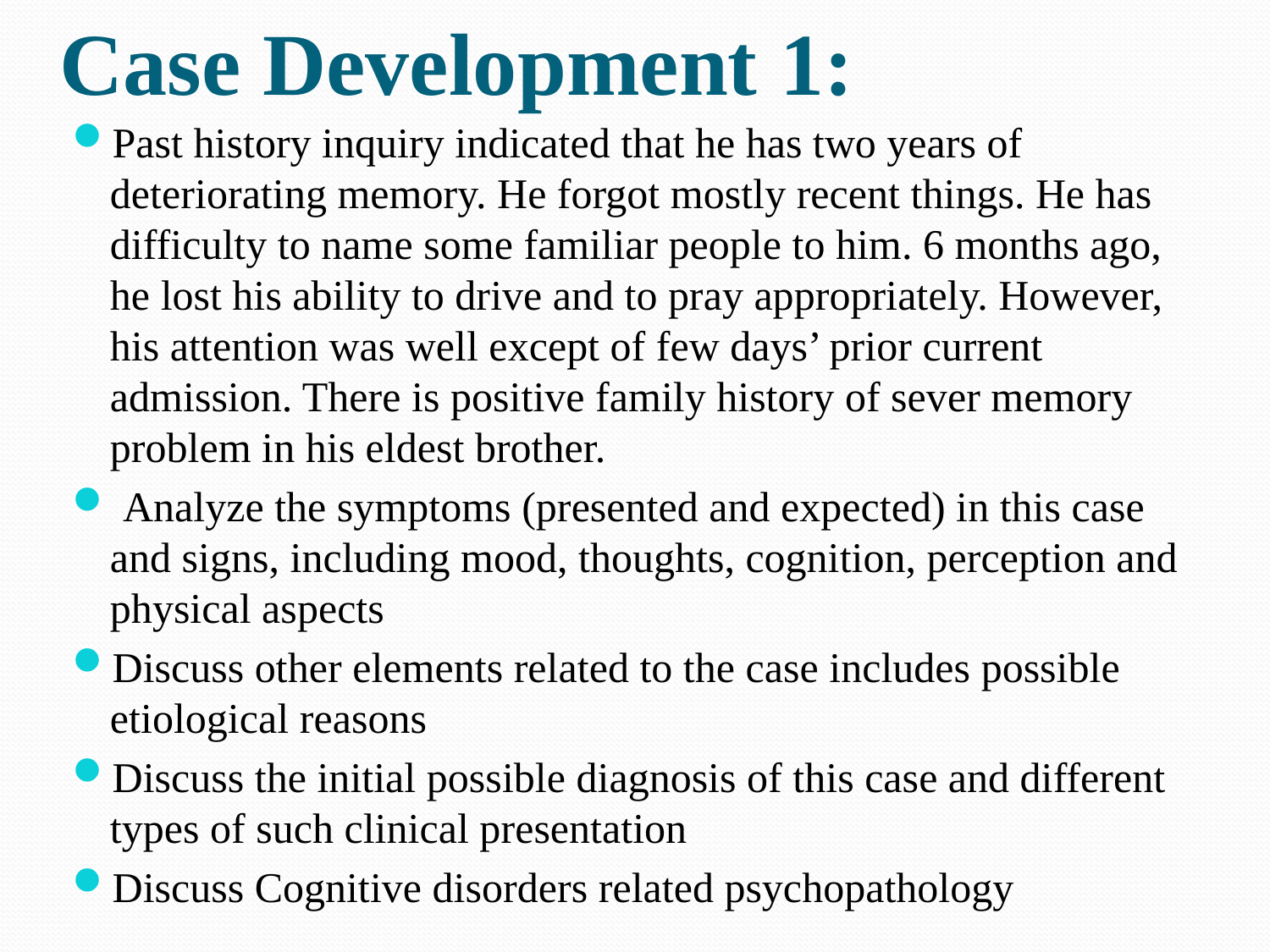

# Case Development 1:
Past history inquiry indicated that he has two years of deteriorating memory. He forgot mostly recent things. He has difficulty to name some familiar people to him. 6 months ago, he lost his ability to drive and to pray appropriately. However, his attention was well except of few days’ prior current admission. There is positive family history of sever memory problem in his eldest brother.
 Analyze the symptoms (presented and expected) in this case and signs, including mood, thoughts, cognition, perception and physical aspects
Discuss other elements related to the case includes possible etiological reasons
Discuss the initial possible diagnosis of this case and different types of such clinical presentation
Discuss Cognitive disorders related psychopathology